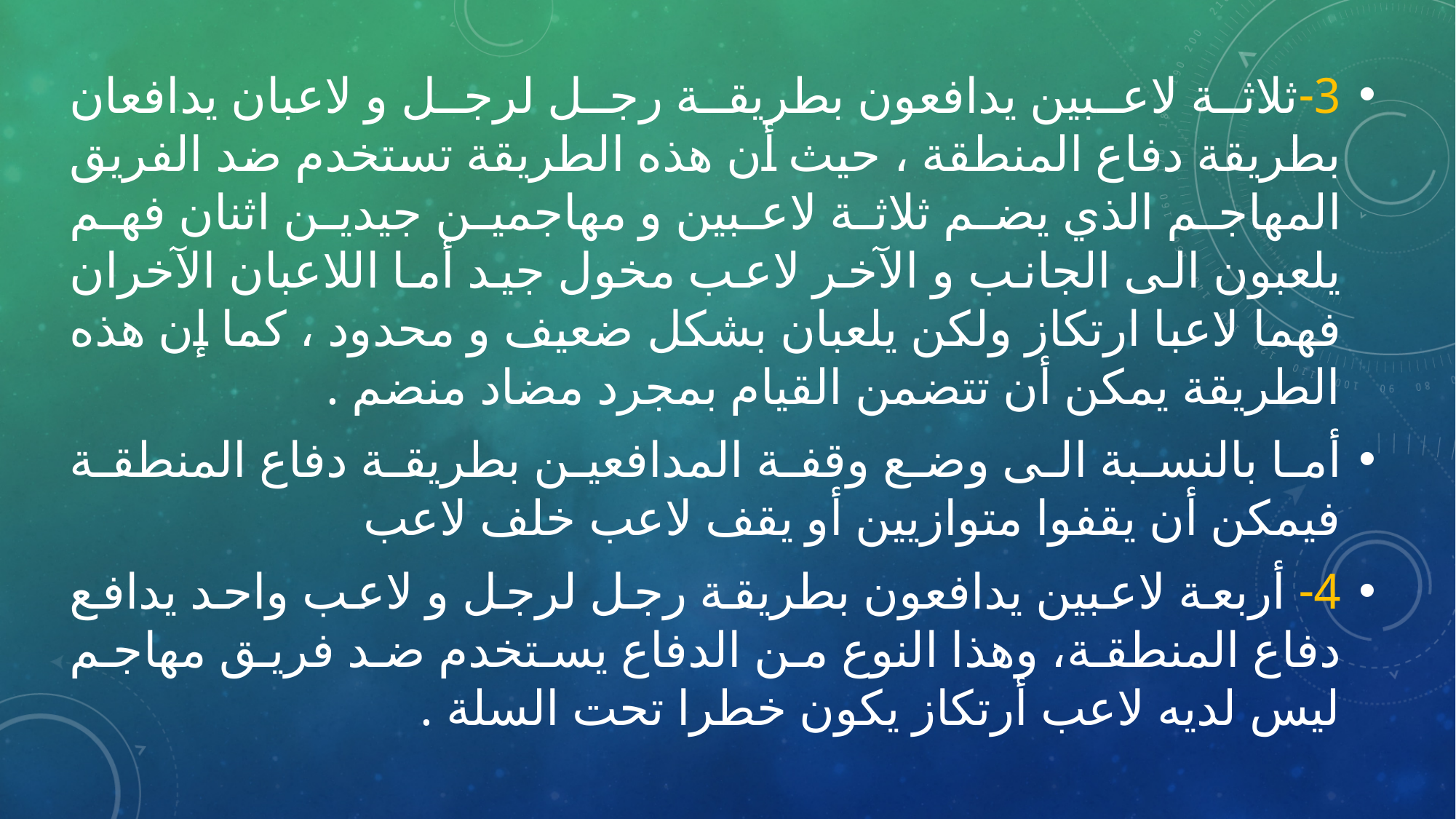

3-	ثلاثة لاعبين يدافعون بطريقة رجل لرجل و لاعبان يدافعان بطريقة دفاع المنطقة ، حيث أن هذه الطريقة تستخدم ضد الفريق المهاجم الذي يضم ثلاثة لاعبين و مهاجمين جيدين اثنان فهم يلعبون الى الجانب و الآخر لاعب مخول جيد أما اللاعبان الآخران فهما لاعبا ارتكاز ولكن يلعبان بشكل ضعيف و محدود ، كما إن هذه الطريقة يمكن أن تتضمن القيام بمجرد مضاد منضم .
أما بالنسبة الى وضع وقفة المدافعين بطريقة دفاع المنطقة فيمكن أن يقفوا متوازيين أو يقف لاعب خلف لاعب
4- أربعة لاعبين يدافعون بطريقة رجل لرجل و لاعب واحد يدافع دفاع المنطقة، وهذا النوع من الدفاع يستخدم ضد فريق مهاجم ليس لديه لاعب أرتكاز يكون خطرا تحت السلة .